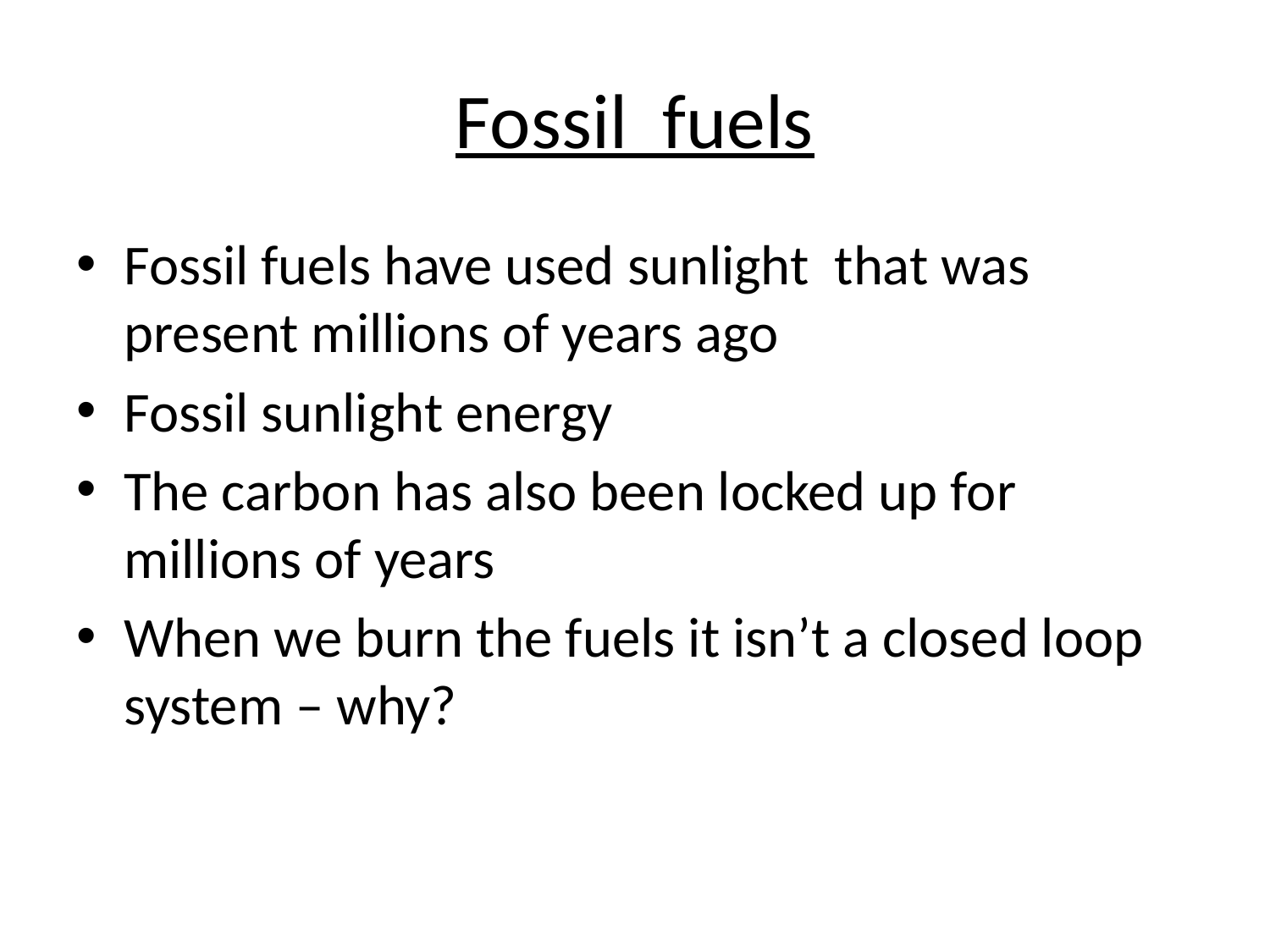

# Fossil  fuels
Fossil fuels have used sunlight  that was present millions of years ago
Fossil sunlight energy
The carbon has also been locked up for millions of years
When we burn the fuels it isn’t a closed loop system – why?